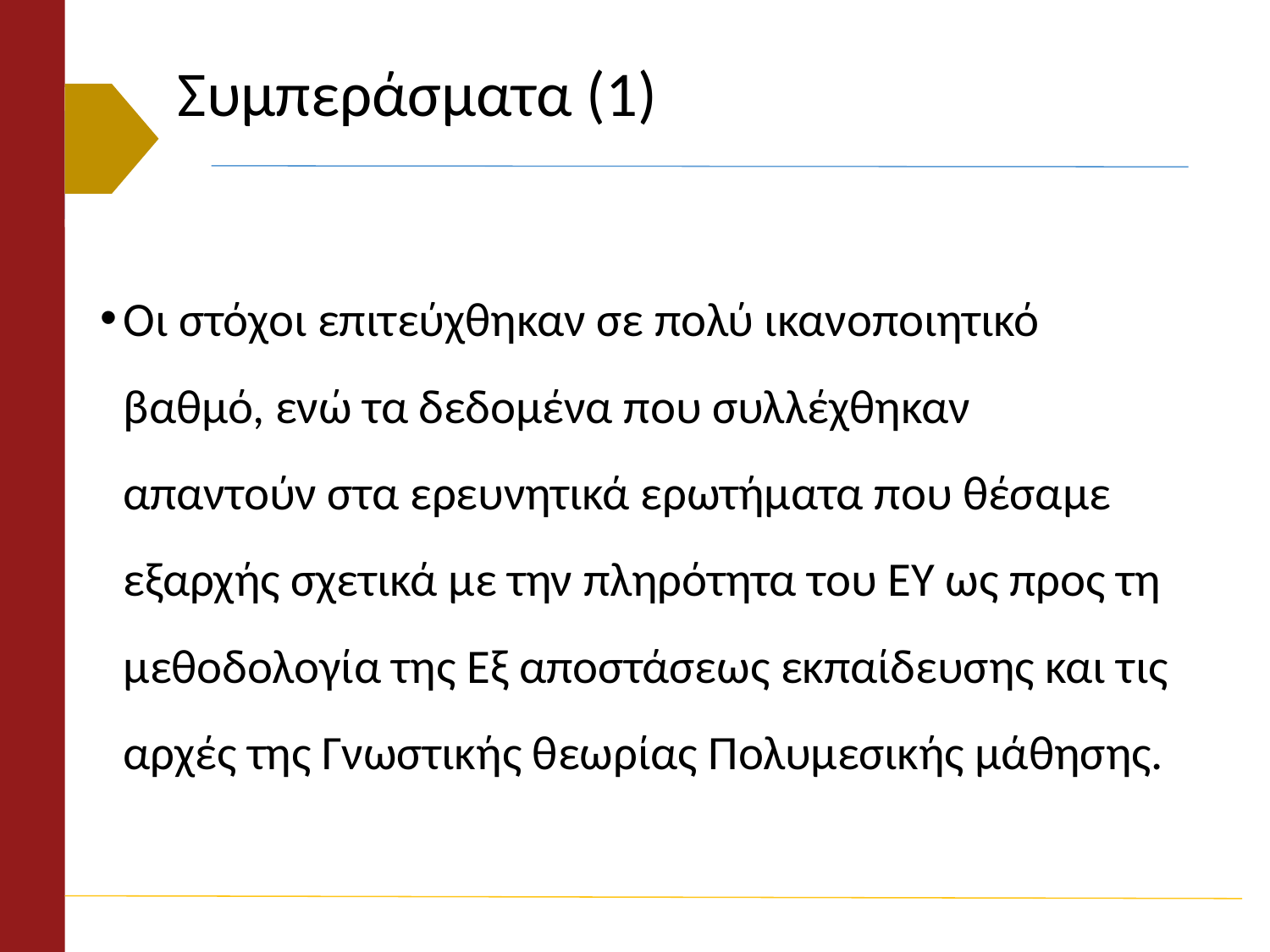

Συμπεράσματα (1)
Οι στόχοι επιτεύχθηκαν σε πολύ ικανοποιητικό βαθμό, ενώ τα δεδομένα που συλλέχθηκαν απαντούν στα ερευνητικά ερωτήματα που θέσαμε εξαρχής σχετικά με την πληρότητα του ΕΥ ως προς τη μεθοδολογία της Εξ αποστάσεως εκπαίδευσης και τις αρχές της Γνωστικής θεωρίας Πολυμεσικής μάθησης.